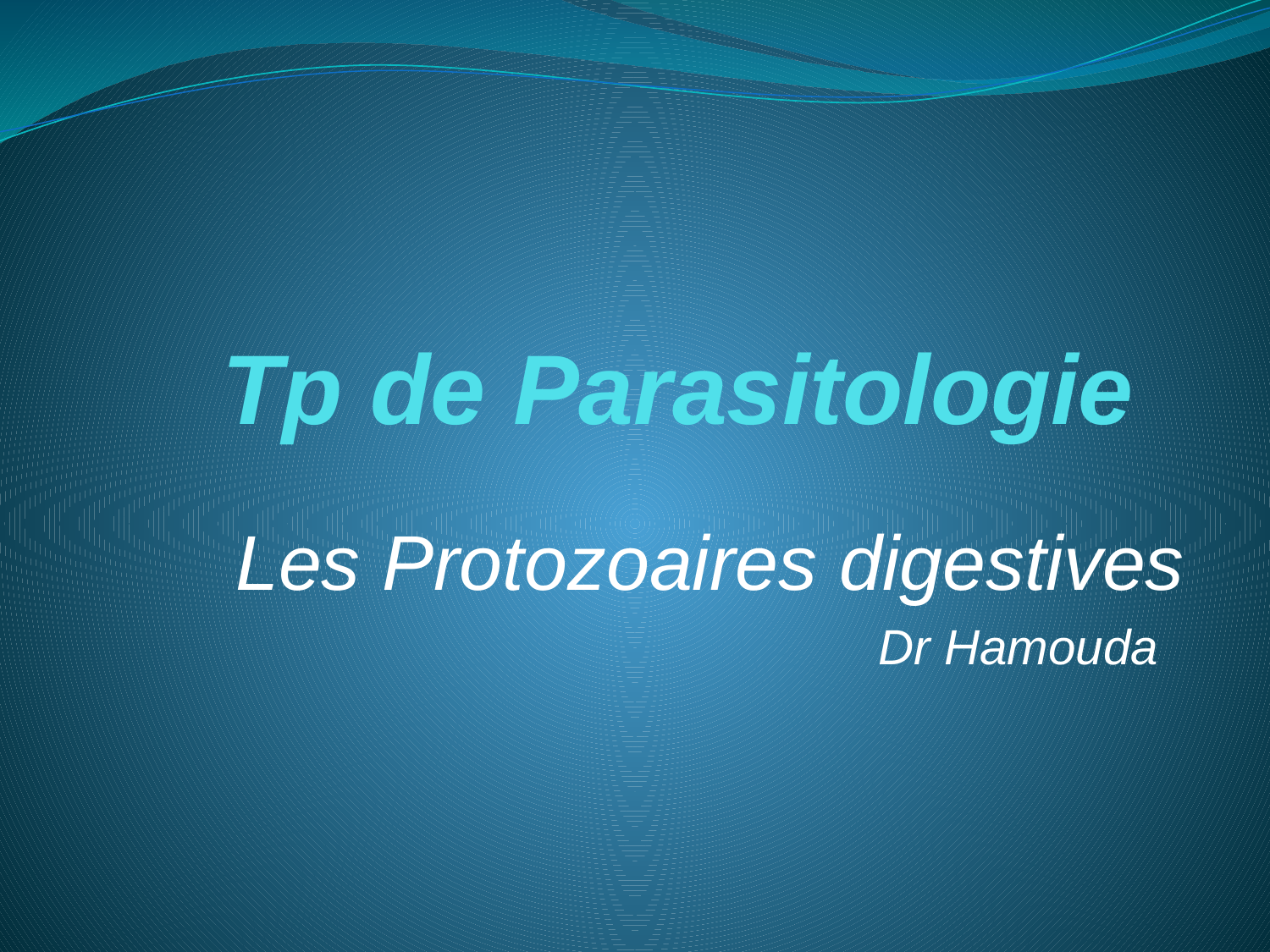

# Tp de Parasitologie
Les Protozoaires digestives
					Dr Hamouda